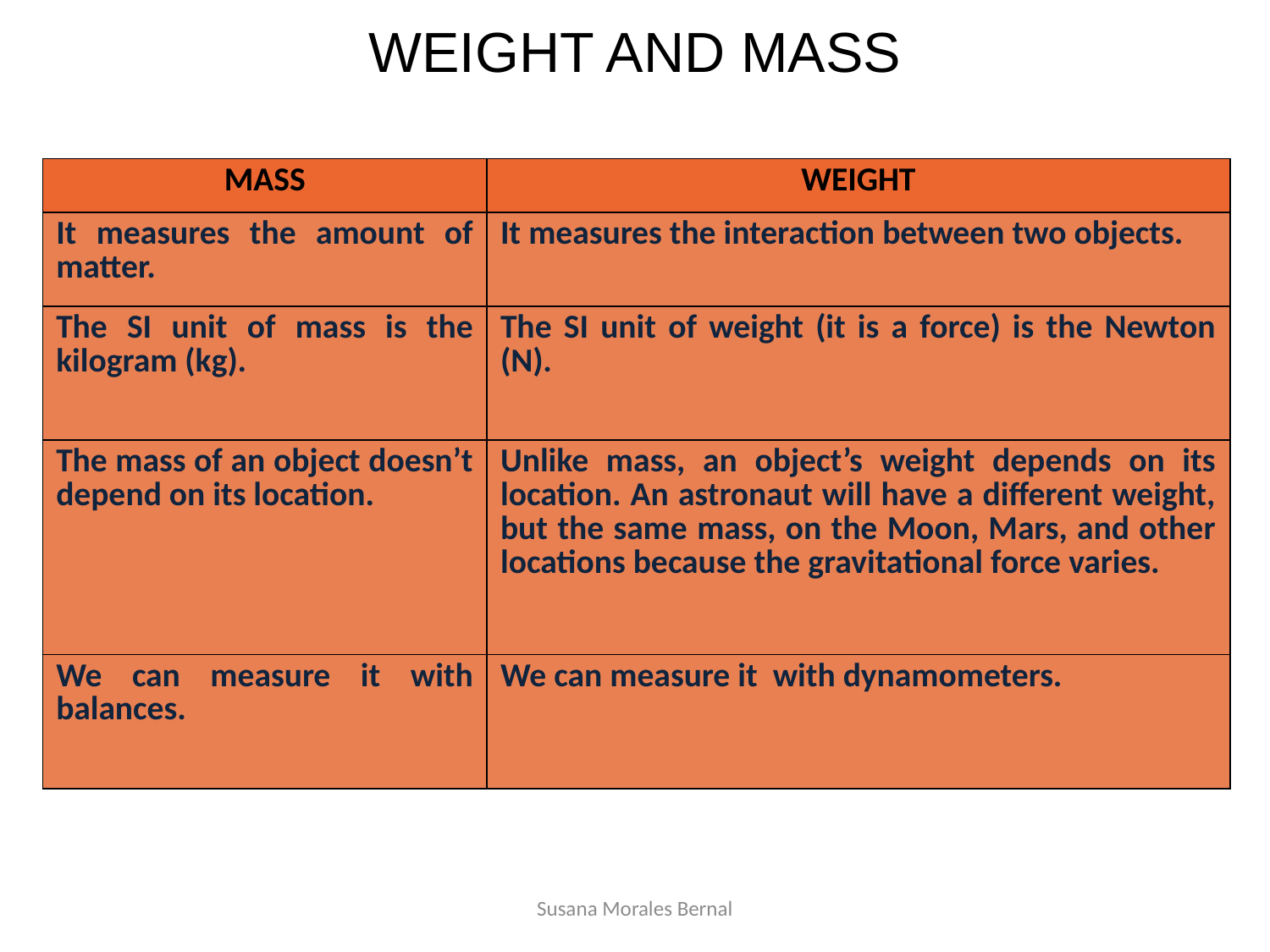

WEIGHT AND MASS
| MASS | WEIGHT |
| --- | --- |
| It measures the amount of matter. | It measures the interaction between two objects. |
| The SI unit of mass is the kilogram (kg). | The SI unit of weight (it is a force) is the Newton (N). |
| The mass of an object doesn’t depend on its location. | Unlike mass, an object’s weight depends on its location. An astronaut will have a different weight, but the same mass, on the Moon, Mars, and other locations because the gravitational force varies. |
| We can measure it with balances. | We can measure it with dynamometers. |
Susana Morales Bernal